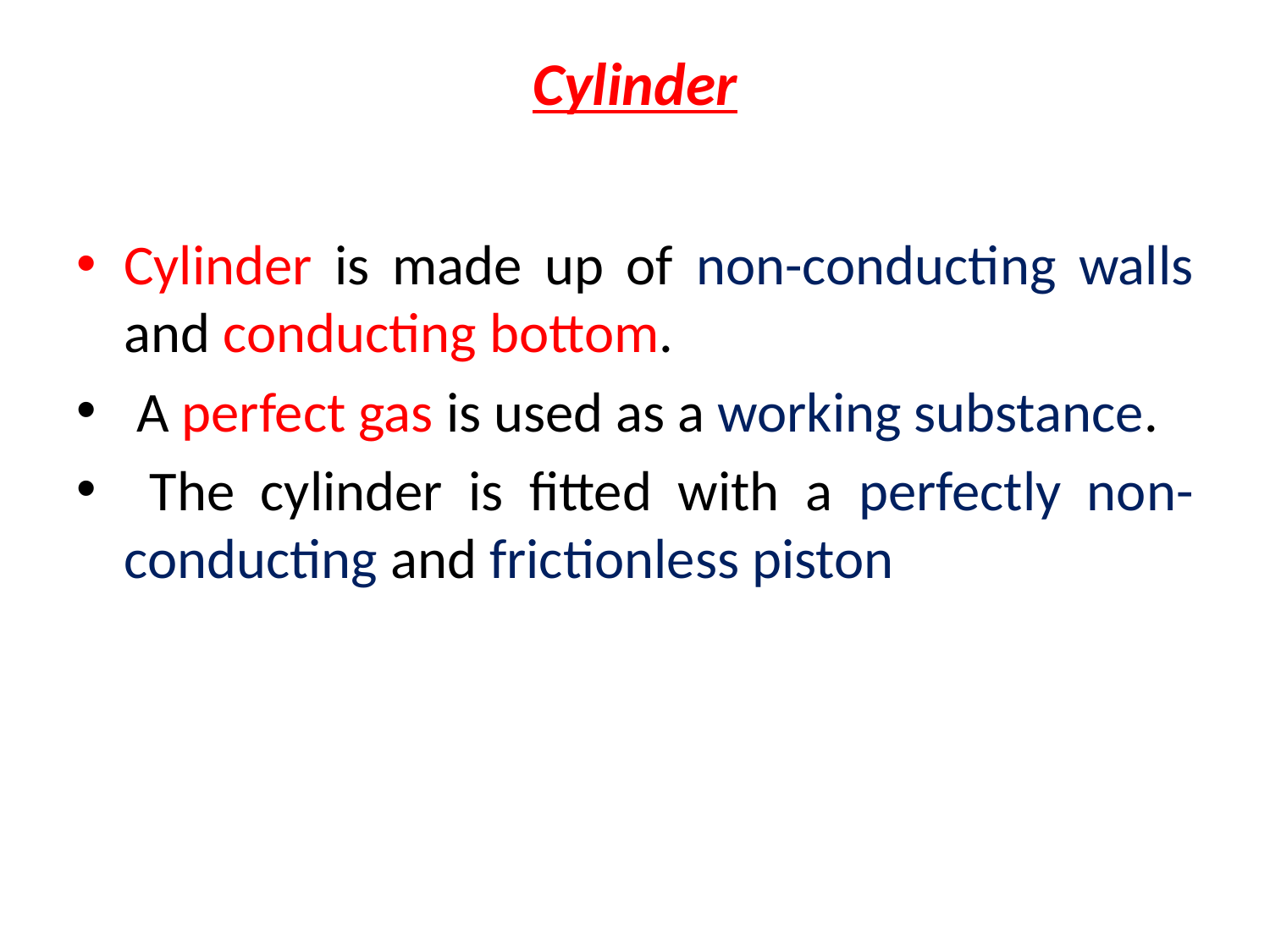

# Cylinder
Cylinder is made up of non-conducting walls and conducting bottom.
 A perfect gas is used as a working substance.
 The cylinder is fitted with a perfectly non-conducting and frictionless piston